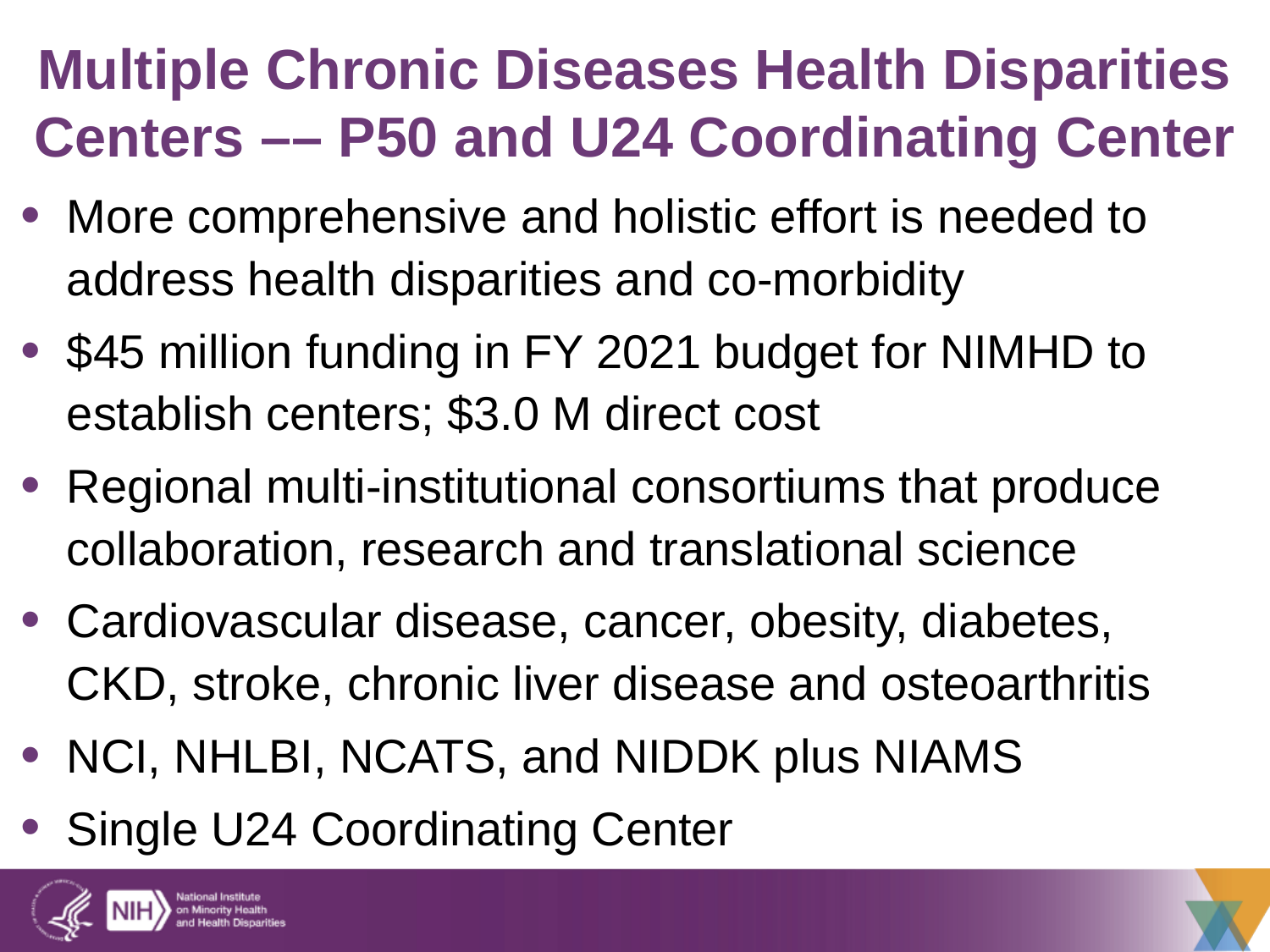

# Multiple Chronic Diseases Health Disparities Centers –– P50 and U24 Coordinating Center
More comprehensive and holistic effort is needed to address health disparities and co-morbidity
$45 million funding in FY 2021 budget for NIMHD to establish centers; $3.0 M direct cost
Regional multi-institutional consortiums that produce collaboration, research and translational science
Cardiovascular disease, cancer, obesity, diabetes, CKD, stroke, chronic liver disease and osteoarthritis
NCI, NHLBI, NCATS, and NIDDK plus NIAMS
Single U24 Coordinating Center